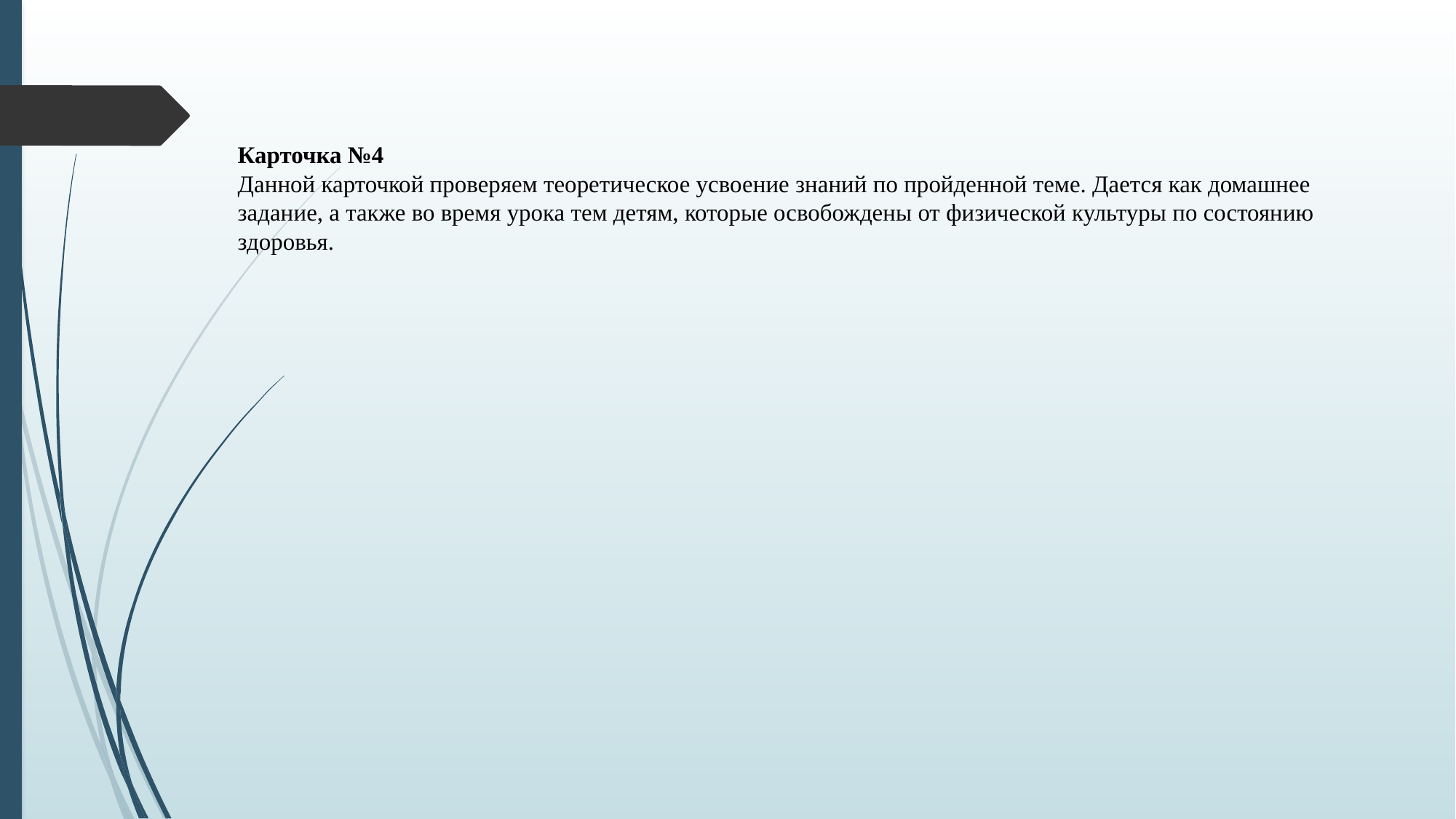

# Карточка №4 Данной карточкой проверяем теоретическое усвоение знаний по пройденной теме. Дается как домашнее задание, а также во время урока тем детям, которые освобождены от физической культуры по состоянию здоровья.